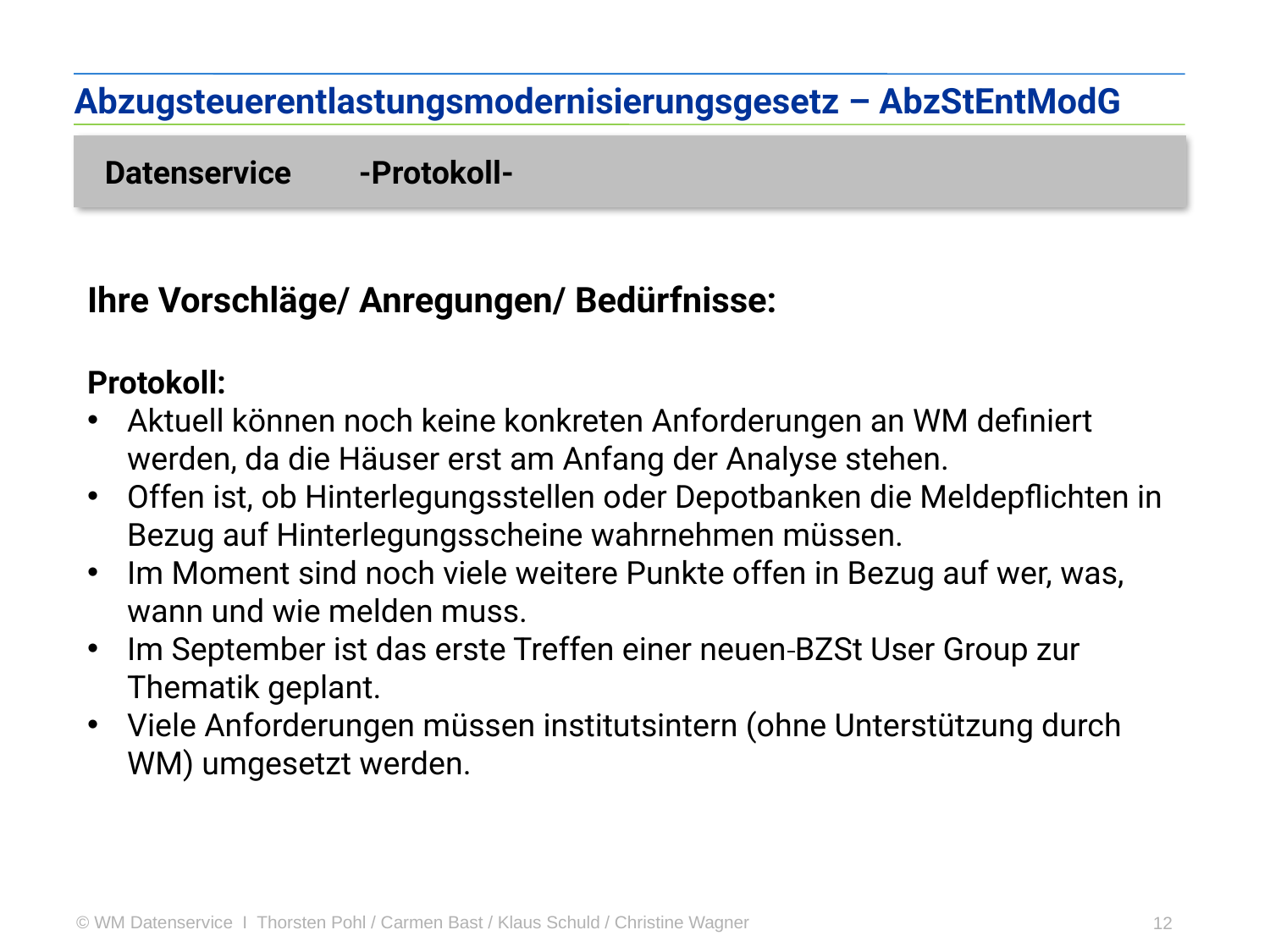

Abzugsteuerentlastungsmodernisierungsgesetz – AbzStEntModG
Datenservice	-Protokoll-

Ihre Vorschläge/ Anregungen/ Bedürfnisse:

Protokoll:
Aktuell können noch keine konkreten Anforderungen an WM definiert werden, da die Häuser erst am Anfang der Analyse stehen.
Offen ist, ob Hinterlegungsstellen oder Depotbanken die Meldepflichten in Bezug auf Hinterlegungsscheine wahrnehmen müssen.
Im Moment sind noch viele weitere Punkte offen in Bezug auf wer, was, wann und wie melden muss.
Im September ist das erste Treffen einer neuen BZSt User Group zur Thematik geplant.
Viele Anforderungen müssen institutsintern (ohne Unterstützung durch WM) umgesetzt werden.

12